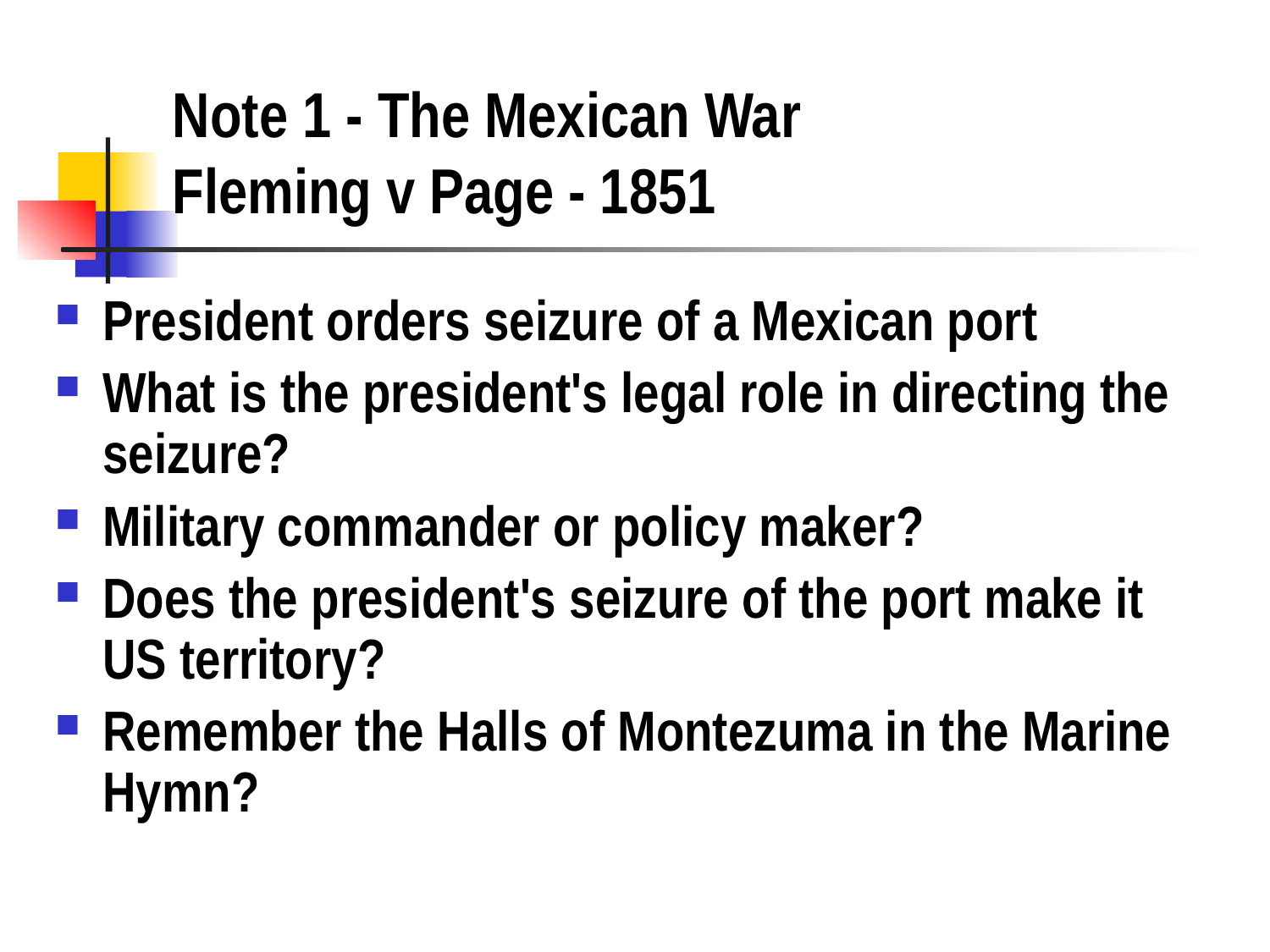

# Note 1 - The Mexican War Fleming v Page - 1851
President orders seizure of a Mexican port
What is the president's legal role in directing the seizure?
Military commander or policy maker?
Does the president's seizure of the port make it US territory?
Remember the Halls of Montezuma in the Marine Hymn?